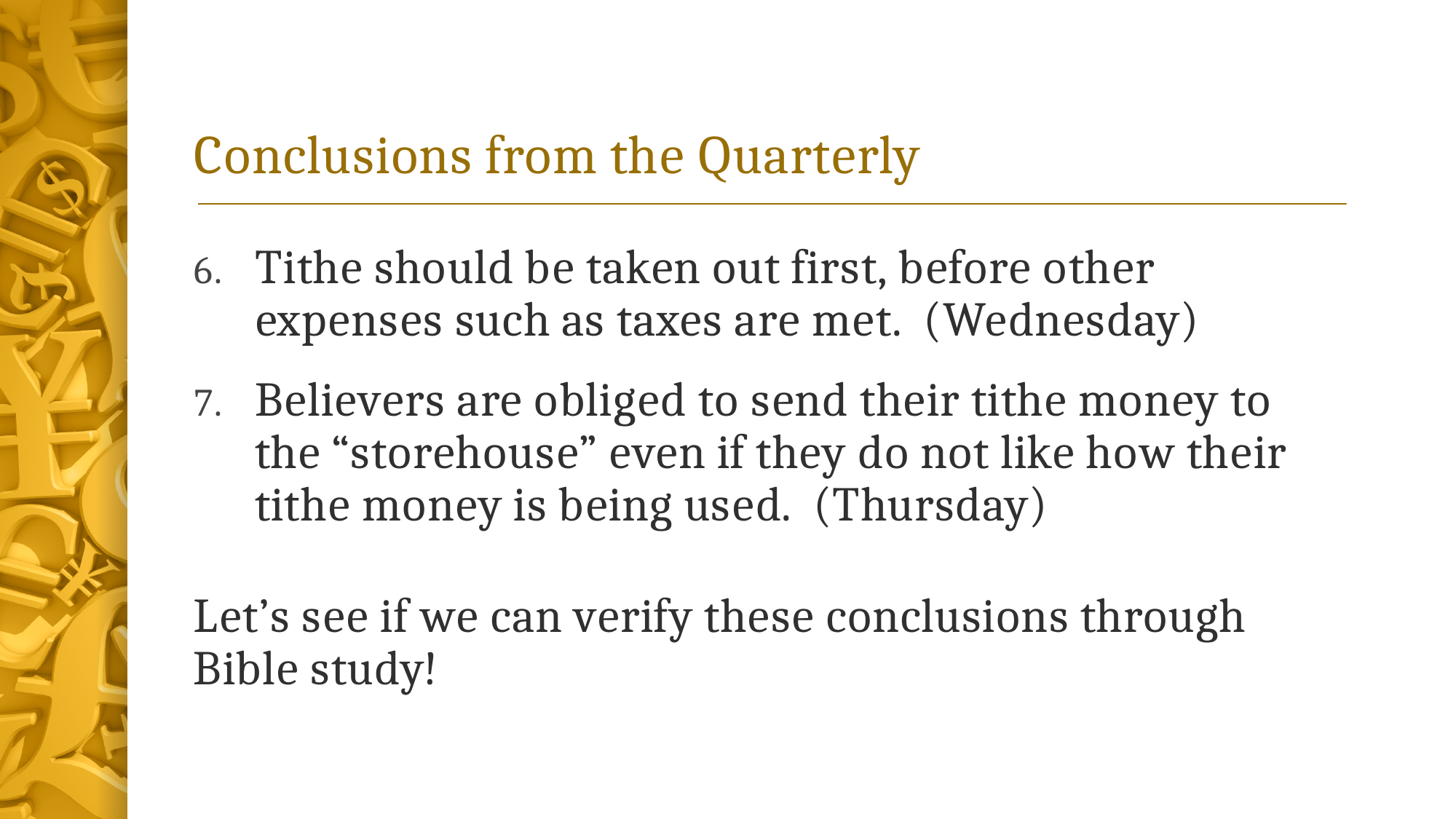

# Conclusions from the Quarterly
Tithe should be taken out first, before other expenses such as taxes are met.  (Wednesday)
Believers are obliged to send their tithe money to the “storehouse” even if they do not like how their tithe money is being used.  (Thursday)

Let’s see if we can verify these conclusions through Bible study!